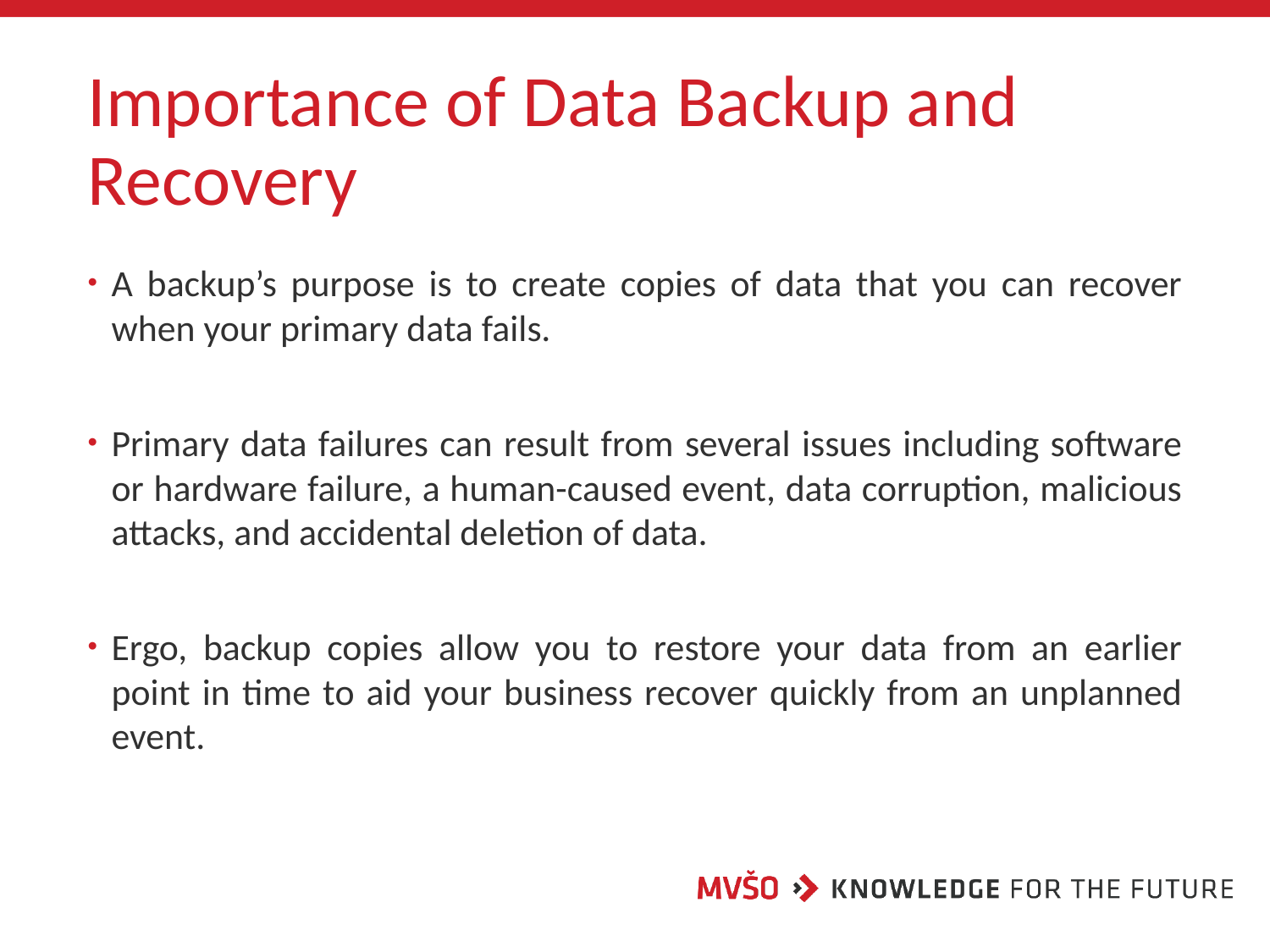

# Importance of Data Backup and Recovery
A backup’s purpose is to create copies of data that you can recover when your primary data fails.

Primary data failures can result from several issues including software or hardware failure, a human-caused event, data corruption, malicious attacks, and accidental deletion of data.

Ergo, backup copies allow you to restore your data from an earlier point in time to aid your business recover quickly from an unplanned event.